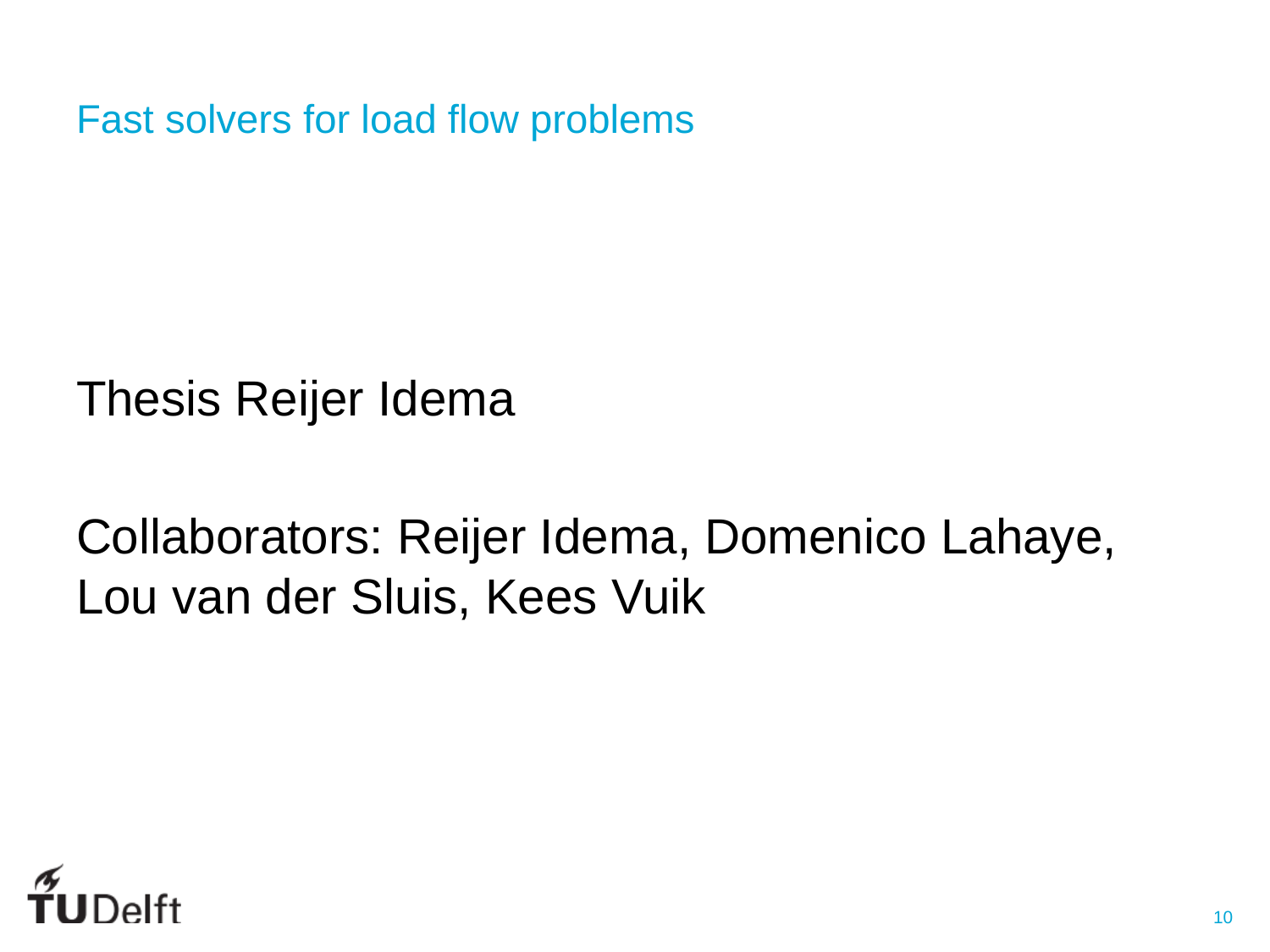

# Fast solvers for load flow problems

Thesis Reijer Idema

Collaborators: Reijer Idema, Domenico Lahaye, Lou van der Sluis, Kees Vuik